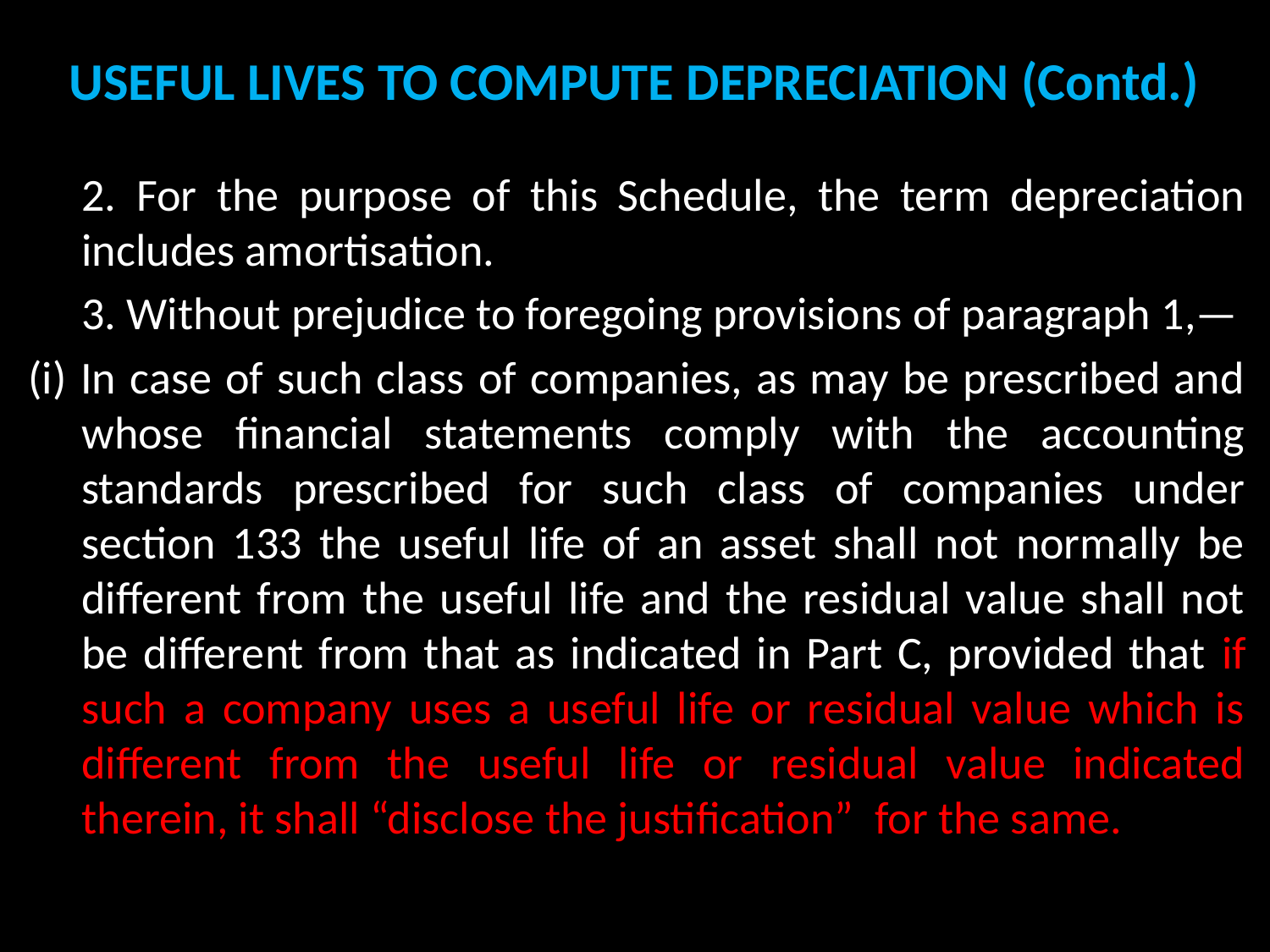

# USEFUL LIVES TO COMPUTE DEPRECIATION (Contd.)
	2. For the purpose of this Schedule, the term depreciation includes amortisation.
	3. Without prejudice to foregoing provisions of paragraph 1,—
(i) In case of such class of companies, as may be prescribed and whose financial statements comply with the accounting standards prescribed for such class of companies under section 133 the useful life of an asset shall not normally be different from the useful life and the residual value shall not be different from that as indicated in Part C, provided that if such a company uses a useful life or residual value which is different from the useful life or residual value indicated therein, it shall “disclose the justification”  for the same.